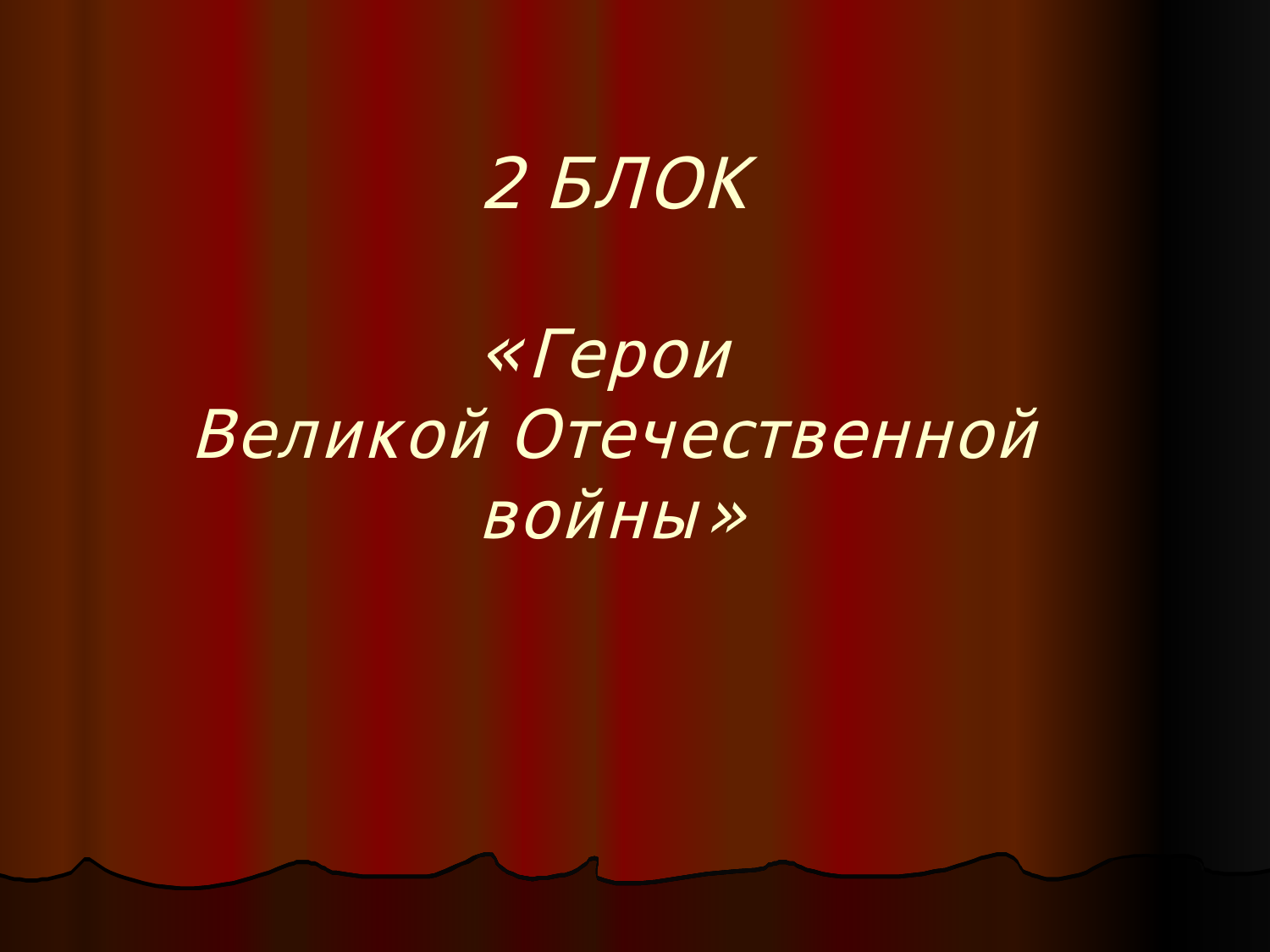

# 2 БЛОК «Герои Великой Отечественной войны»